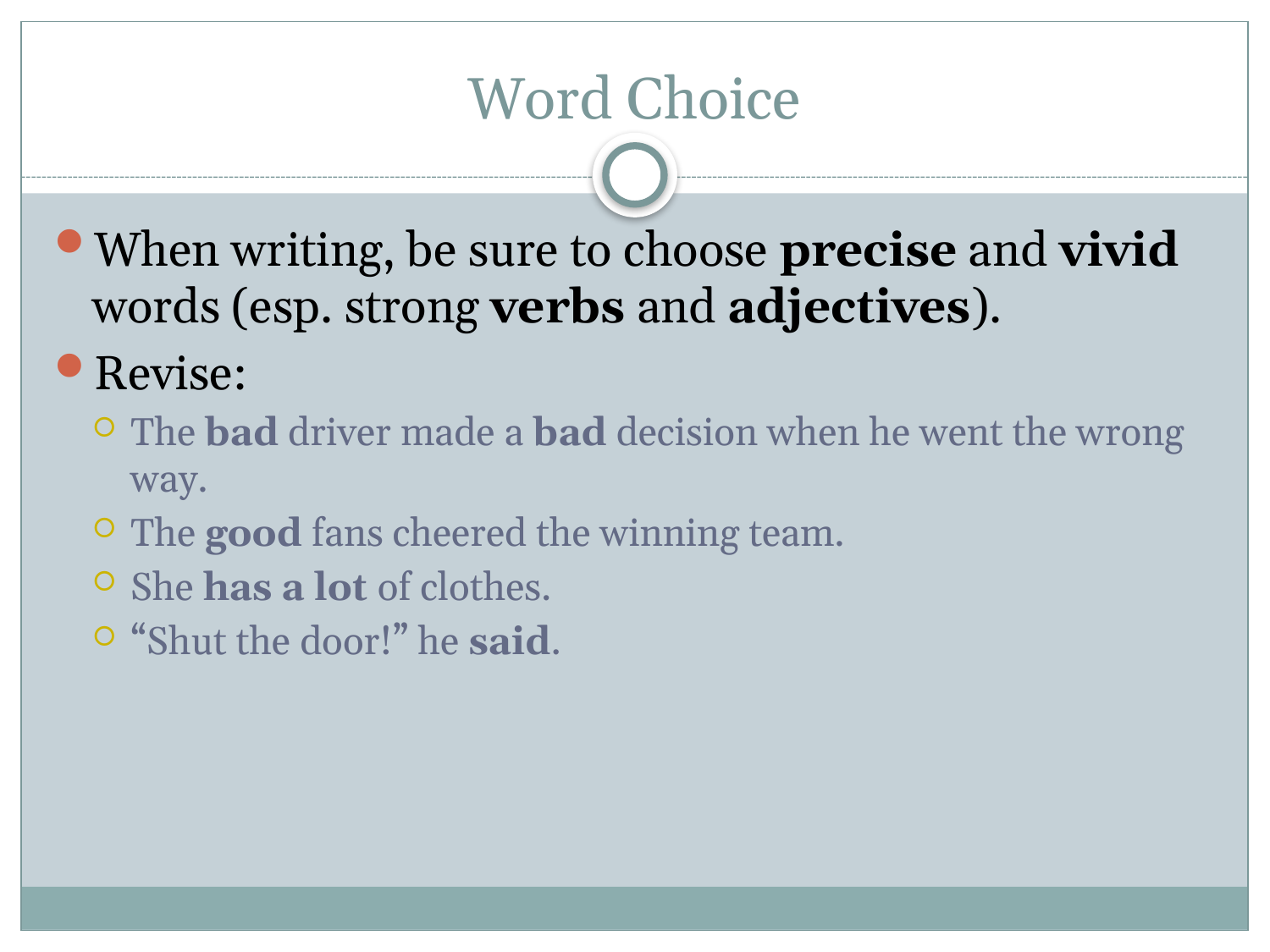

# Word Choice
When writing, be sure to choose precise and vivid words (esp. strong verbs and adjectives).
Revise:
The bad driver made a bad decision when he went the wrong way.
The good fans cheered the winning team.
She has a lot of clothes.
“Shut the door!” he said.